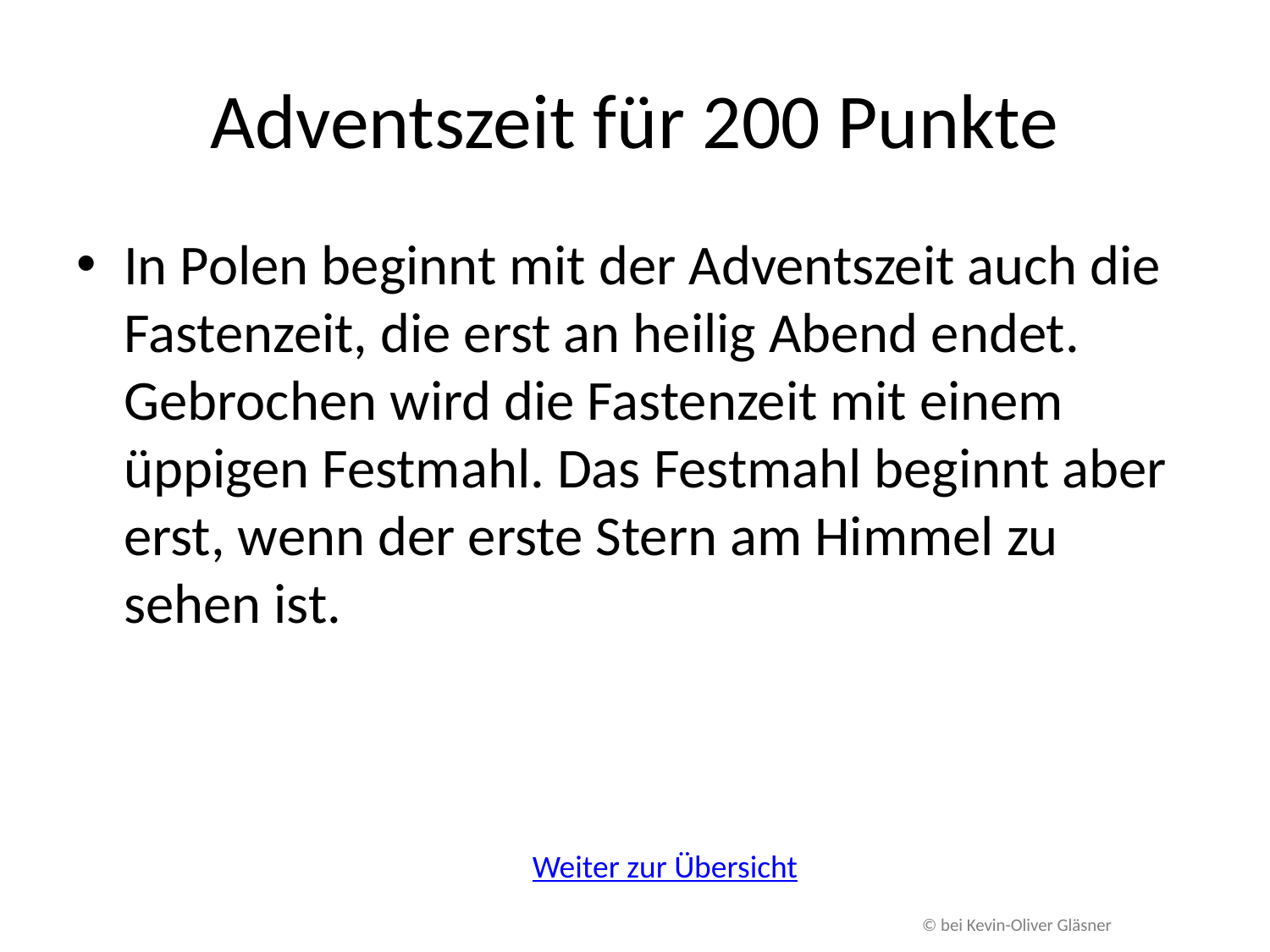

# Adventszeit für 200 Punkte
In Polen beginnt mit der Adventszeit auch die Fastenzeit, die erst an heilig Abend endet. Gebrochen wird die Fastenzeit mit einem üppigen Festmahl. Das Festmahl beginnt aber erst, wenn der erste Stern am Himmel zu sehen ist.
Weiter zur Übersicht